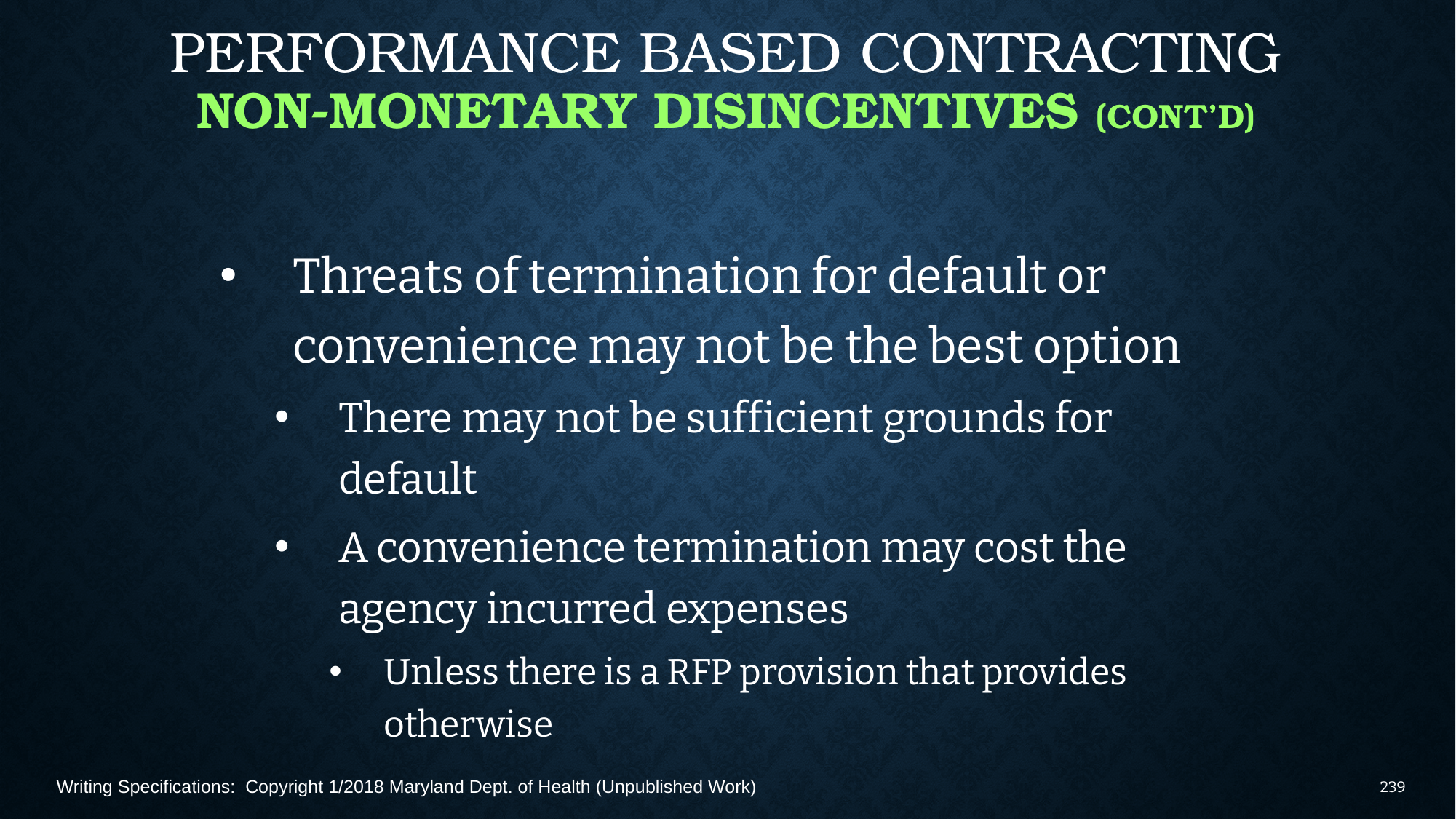

# Performance Based Contracting Non-monetary Disincentives (Cont’d)
Threats of termination for default or convenience may not be the best option
There may not be sufficient grounds for default
A convenience termination may cost the agency incurred expenses
Unless there is a RFP provision that provides otherwise
Writing Specifications:  Copyright 1/2018 Maryland Dept. of Health (Unpublished Work)
239